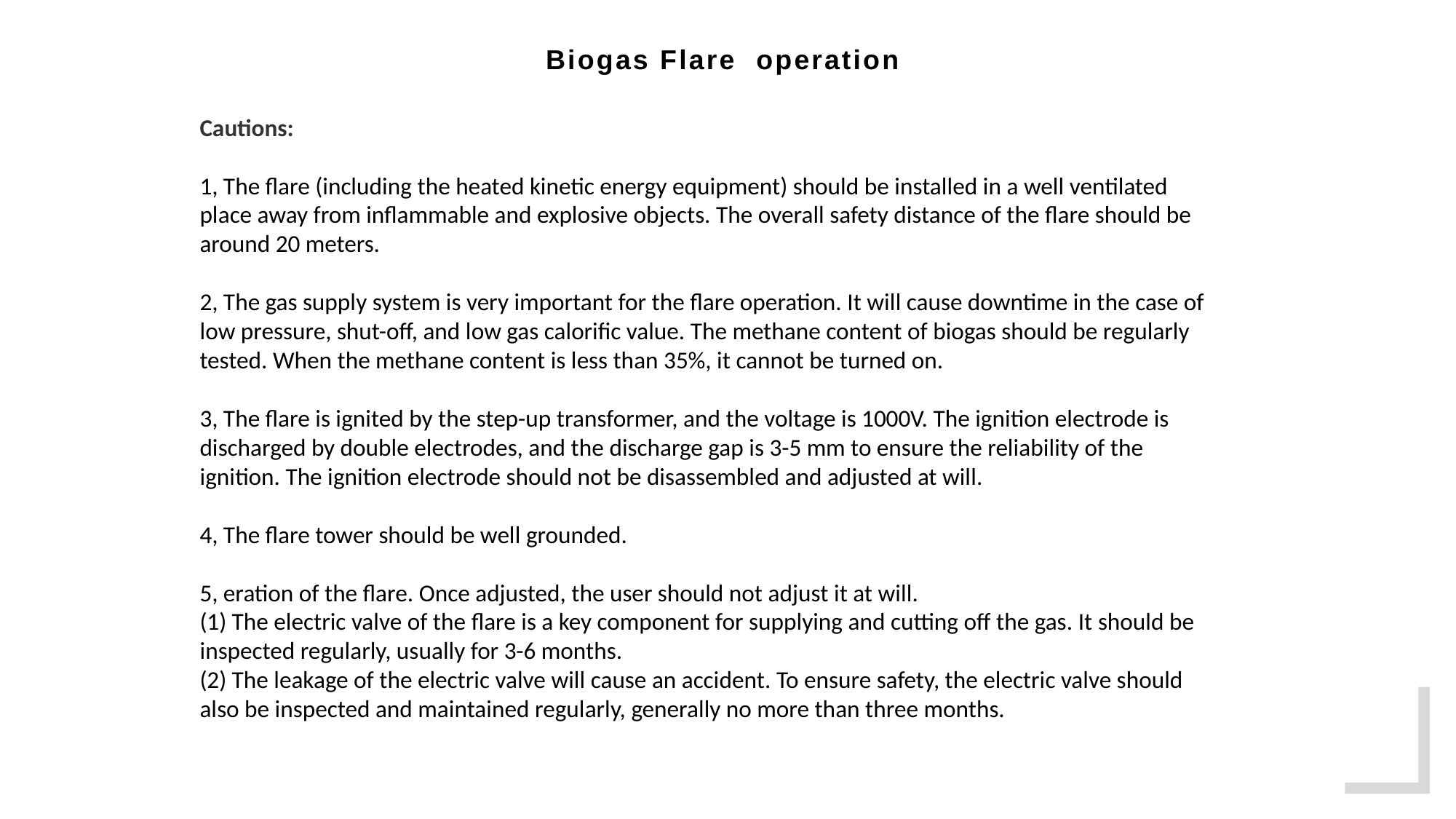

Biogas Flare  operation
Cautions:

1, The flare (including the heated kinetic energy equipment) should be installed in a well ventilated place away from inflammable and explosive objects. The overall safety distance of the flare should be around 20 meters.

2, The gas supply system is very important for the flare operation. It will cause downtime in the case of low pressure, shut-off, and low gas calorific value. The methane content of biogas should be regularly tested. When the methane content is less than 35%, it cannot be turned on.

3, The flare is ignited by the step-up transformer, and the voltage is 1000V. The ignition electrode is discharged by double electrodes, and the discharge gap is 3-5 mm to ensure the reliability of the ignition. The ignition electrode should not be disassembled and adjusted at will.

4, The flare tower should be well grounded.

5, eration of the flare. Once adjusted, the user should not adjust it at will.
(1) The electric valve of the flare is a key component for supplying and cutting off the gas. It should be inspected regularly, usually for 3-6 months.
(2) The leakage of the electric valve will cause an accident. To ensure safety, the electric valve should also be inspected and maintained regularly, generally no more than three months.